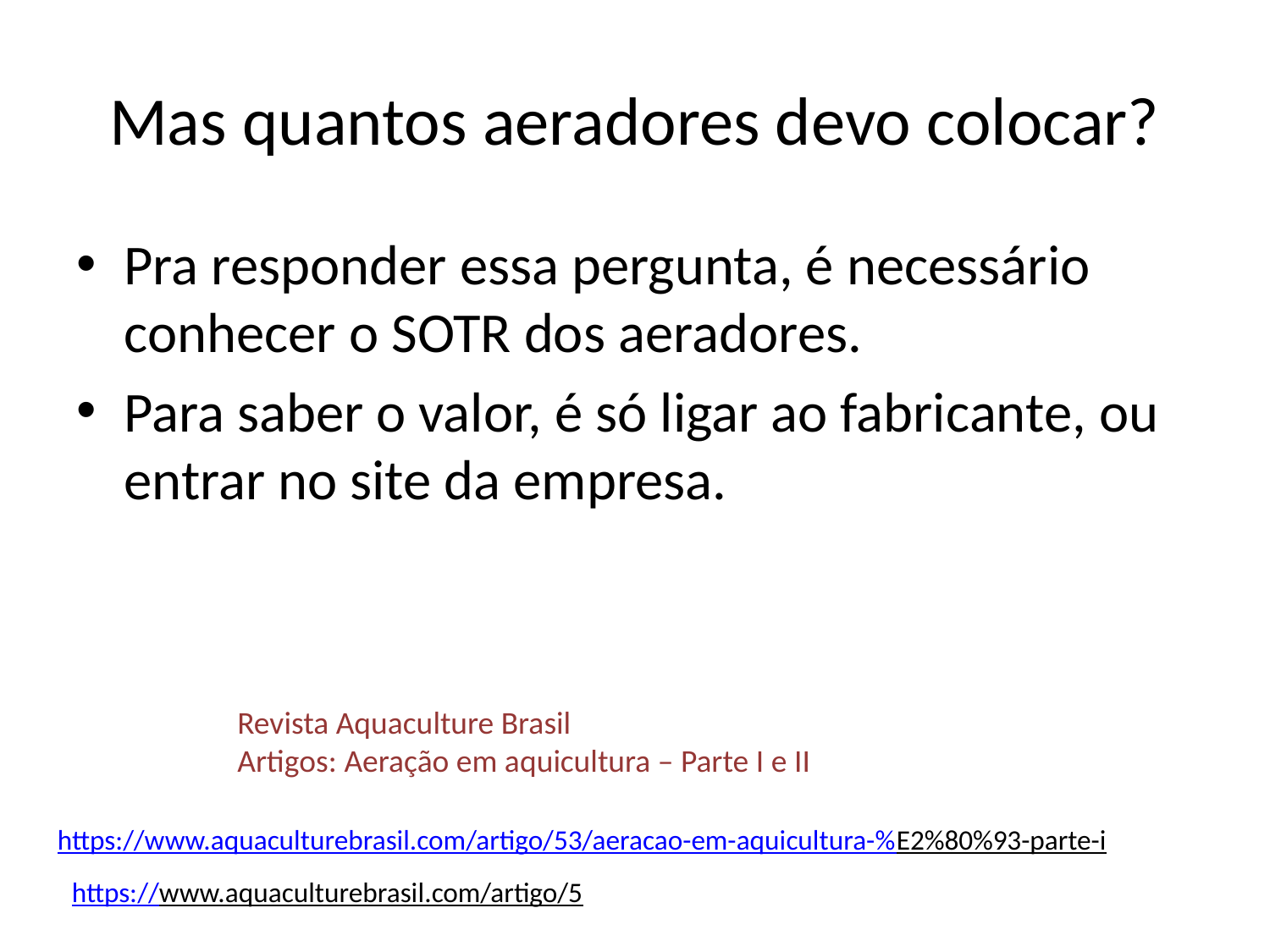

# Mas quantos aeradores devo colocar?
Pra responder essa pergunta, é necessário conhecer o SOTR dos aeradores.
Para saber o valor, é só ligar ao fabricante, ou entrar no site da empresa.
Revista Aquaculture Brasil
Artigos: Aeração em aquicultura – Parte I e II
https://www.aquaculturebrasil.com/artigo/53/aeracao-em-aquicultura-%E2%80%93-parte-i
https://www.aquaculturebrasil.com/artigo/5